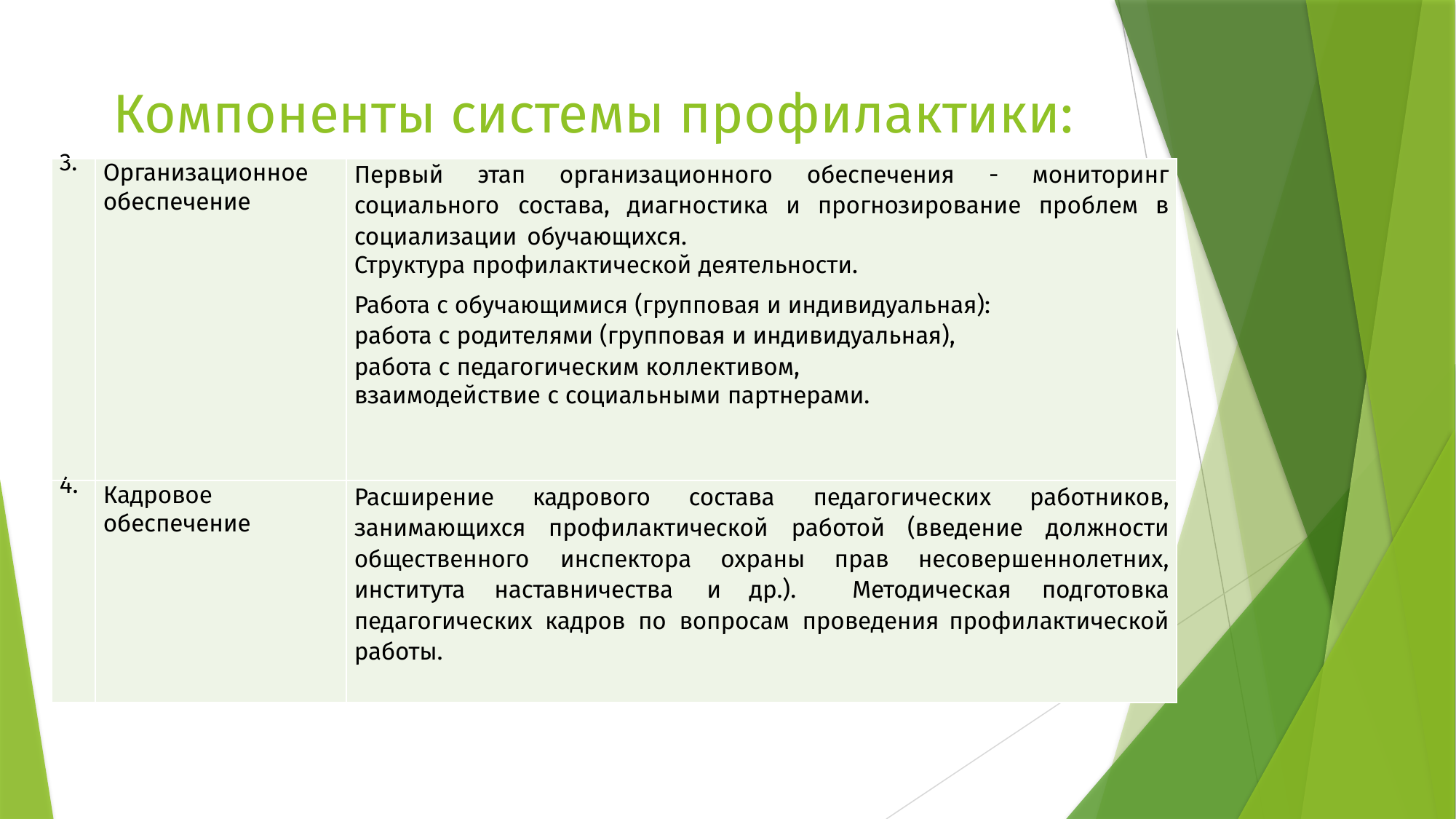

# Компоненты системы профилактики:
| 3. | Организационное обеспечение | Первый этап организационного обеспечения - мониторинг социального состава, диагностика и прогнозирование проблем в социализации обучающихся. Структура профилактической деятельности. Работа с обучающимися (групповая и индивидуальная): работа с родителями (групповая и индивидуальная), работа с педагогическим коллективом, взаимодействие с социальными партнерами. |
| --- | --- | --- |
| 4. | Кадровое обеспечение | Расширение кадрового состава педагогических работников, занимающихся профилактической работой (введение должности общественного инспектора охраны прав несовершеннолетних, института наставничества и др.). Методическая подготовка педагогических кадров по вопросам проведения профилактической работы. |